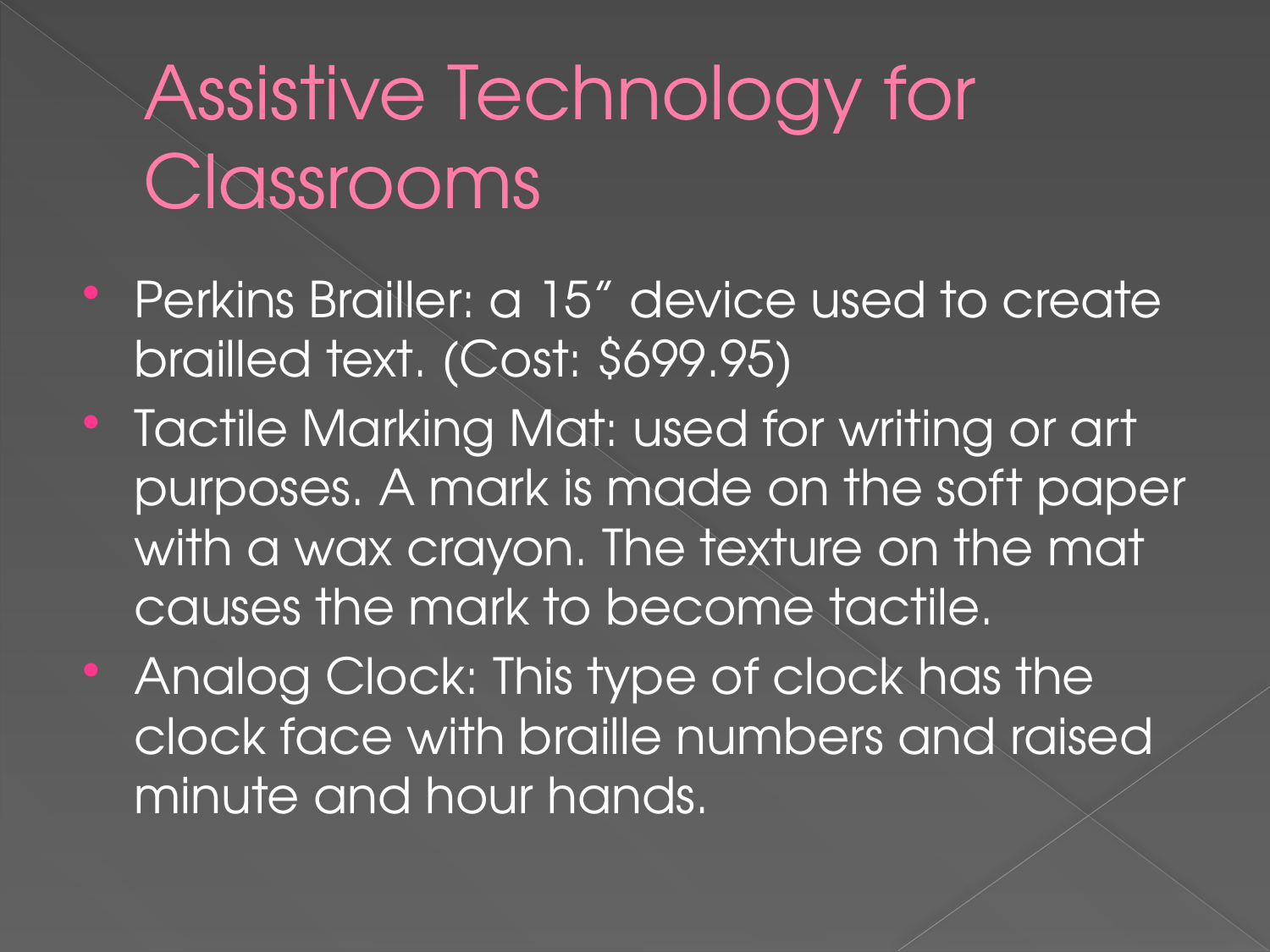

# Assistive Technology for Classrooms
Perkins Brailler: a 15” device used to create brailled text. (Cost: $699.95)
Tactile Marking Mat: used for writing or art purposes. A mark is made on the soft paper with a wax crayon. The texture on the mat causes the mark to become tactile.
Analog Clock: This type of clock has the clock face with braille numbers and raised minute and hour hands.